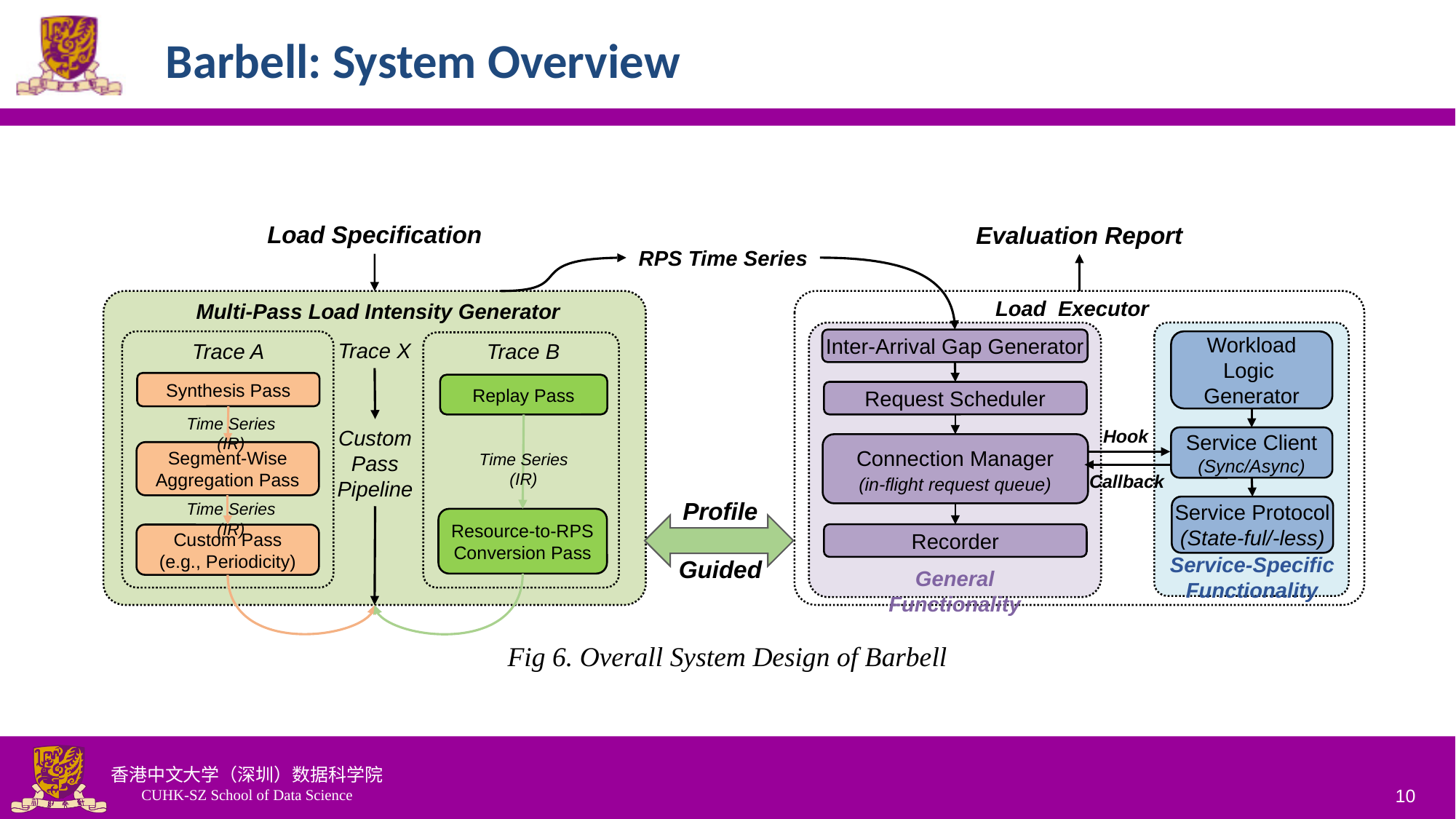

# Barbell: System Overview
Load Specification
Evaluation Report
RPS Time Series
Load  Executor

Multi-Pass Load Intensity Generator

Inter-Arrival Gap Generator

Workload
Logic
Generator
Trace X

Trace A
Trace B
Synthesis Pass
Replay Pass
Request Scheduler
Time Series (IR)
Custom
Pass
Pipeline
Hook
Service Client
(Sync/Async)
Connection Manager
(in-flight request queue)
Segment-Wise
Aggregation Pass
Time Series (IR)
Callback

Profile
 Guided
Time Series (IR)
Service Protocol
(State-ful/-less)
Resource-to-RPS
Conversion Pass
Recorder
Custom Pass
(e.g., Periodicity)
Service-Specific
Functionality
General Functionality
Fig 6. Overall System Design of Barbell
10